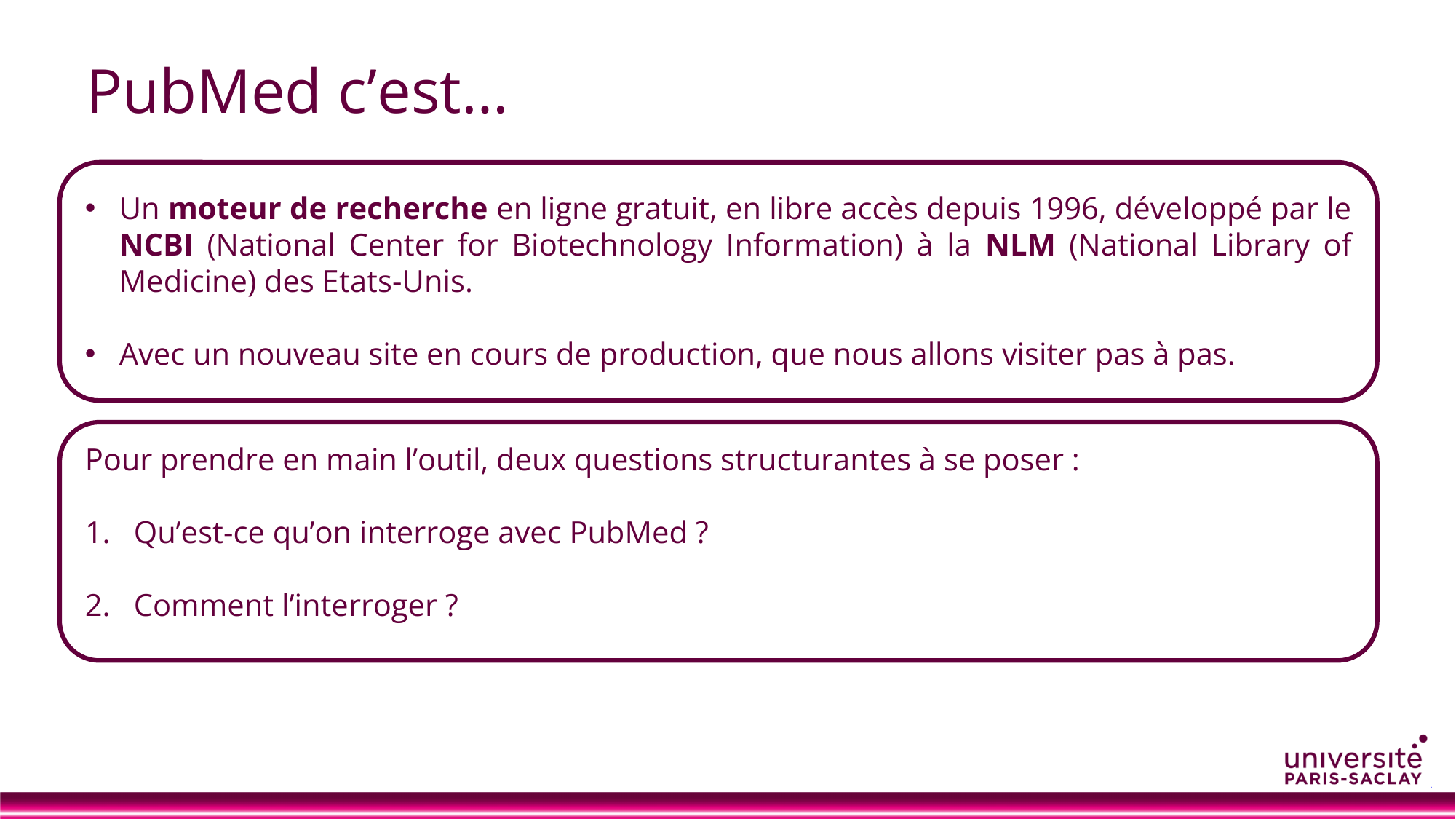

PubMed c’est…

Un moteur de recherche en ligne gratuit, en libre accès depuis 1996, développé par le NCBI (National Center for Biotechnology Information) à la NLM (National Library of Medicine) des Etats-Unis.

Avec un nouveau site en cours de production, que nous allons visiter pas à pas.

Pour prendre en main l’outil, deux questions structurantes à se poser :

 Qu’est-ce qu’on interroge avec PubMed ?

 Comment l’interroger ?